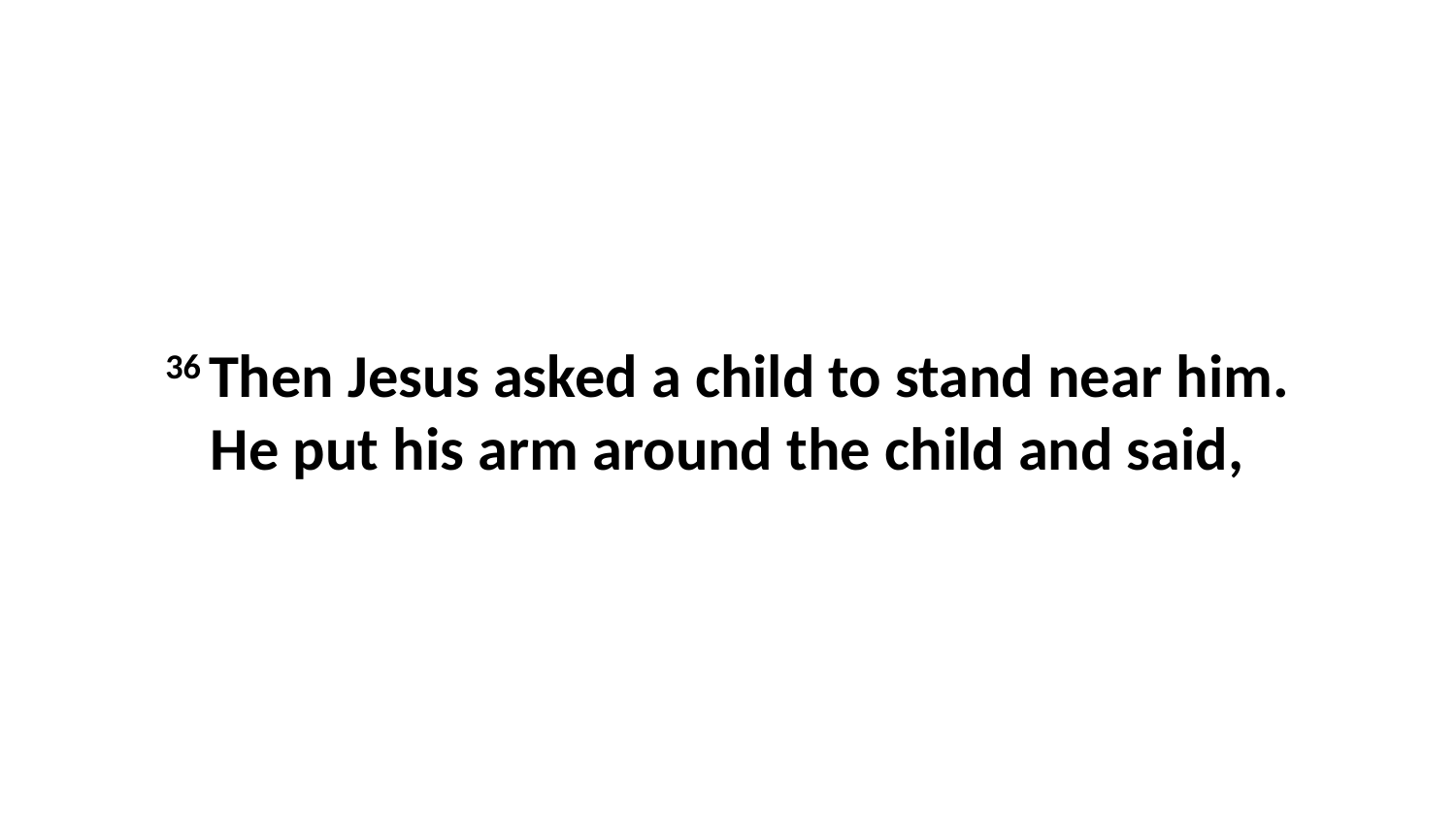

36 Then Jesus asked a child to stand near him. He put his arm around the child and said,